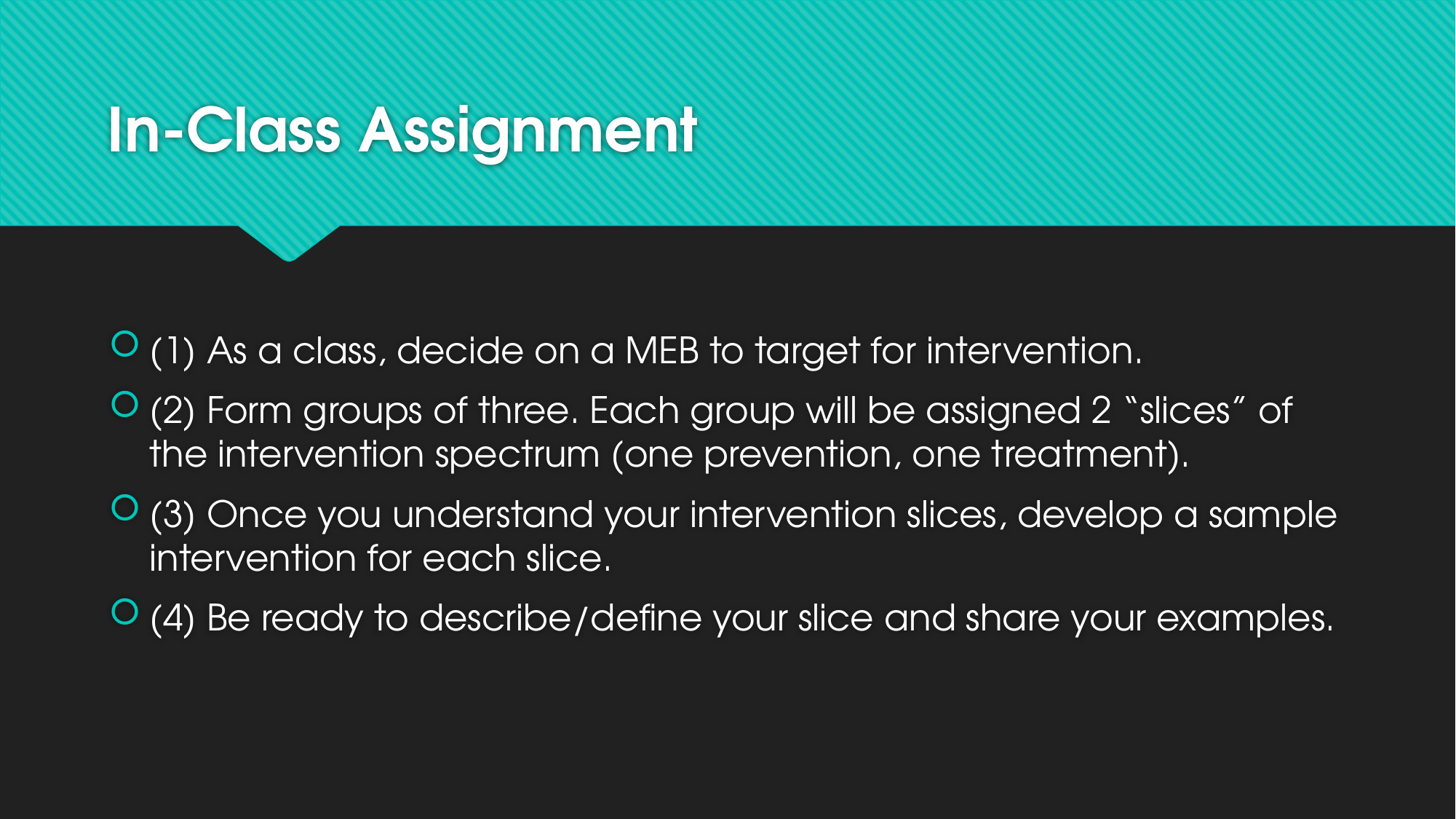

# In-Class Assignment
(1) As a class, decide on a MEB to target for intervention.
(2) Form groups of three. Each group will be assigned 2 “slices” of the intervention spectrum (one prevention, one treatment).
(3) Once you understand your intervention slices, develop a sample intervention for each slice.
(4) Be ready to describe/define your slice and share your examples.